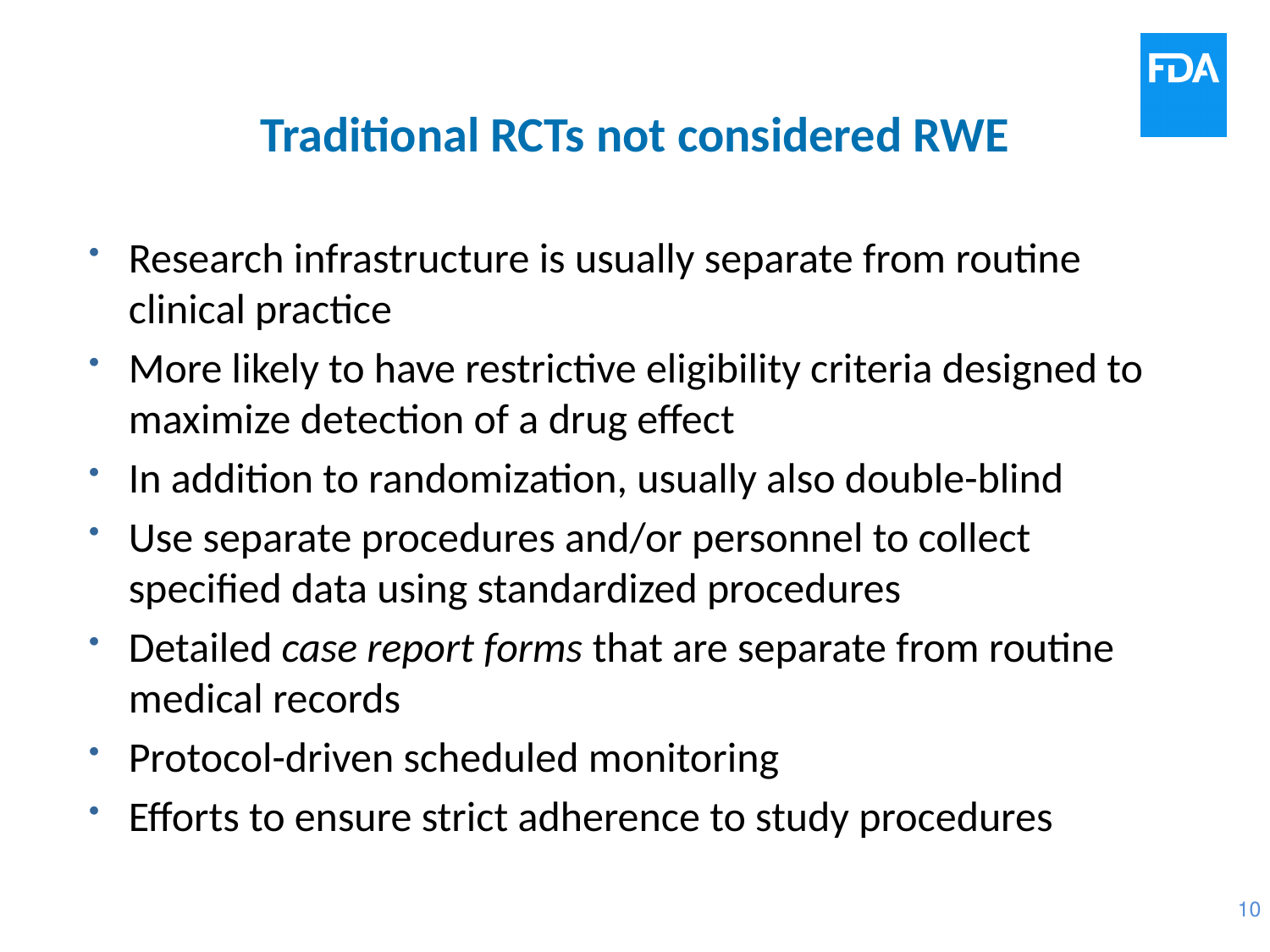

# Traditional RCTs not considered RWE
Research infrastructure is usually separate from routine clinical practice
More likely to have restrictive eligibility criteria designed to maximize detection of a drug effect
In addition to randomization, usually also double-blind
Use separate procedures and/or personnel to collect specified data using standardized procedures
Detailed case report forms that are separate from routine medical records
Protocol-driven scheduled monitoring
Efforts to ensure strict adherence to study procedures